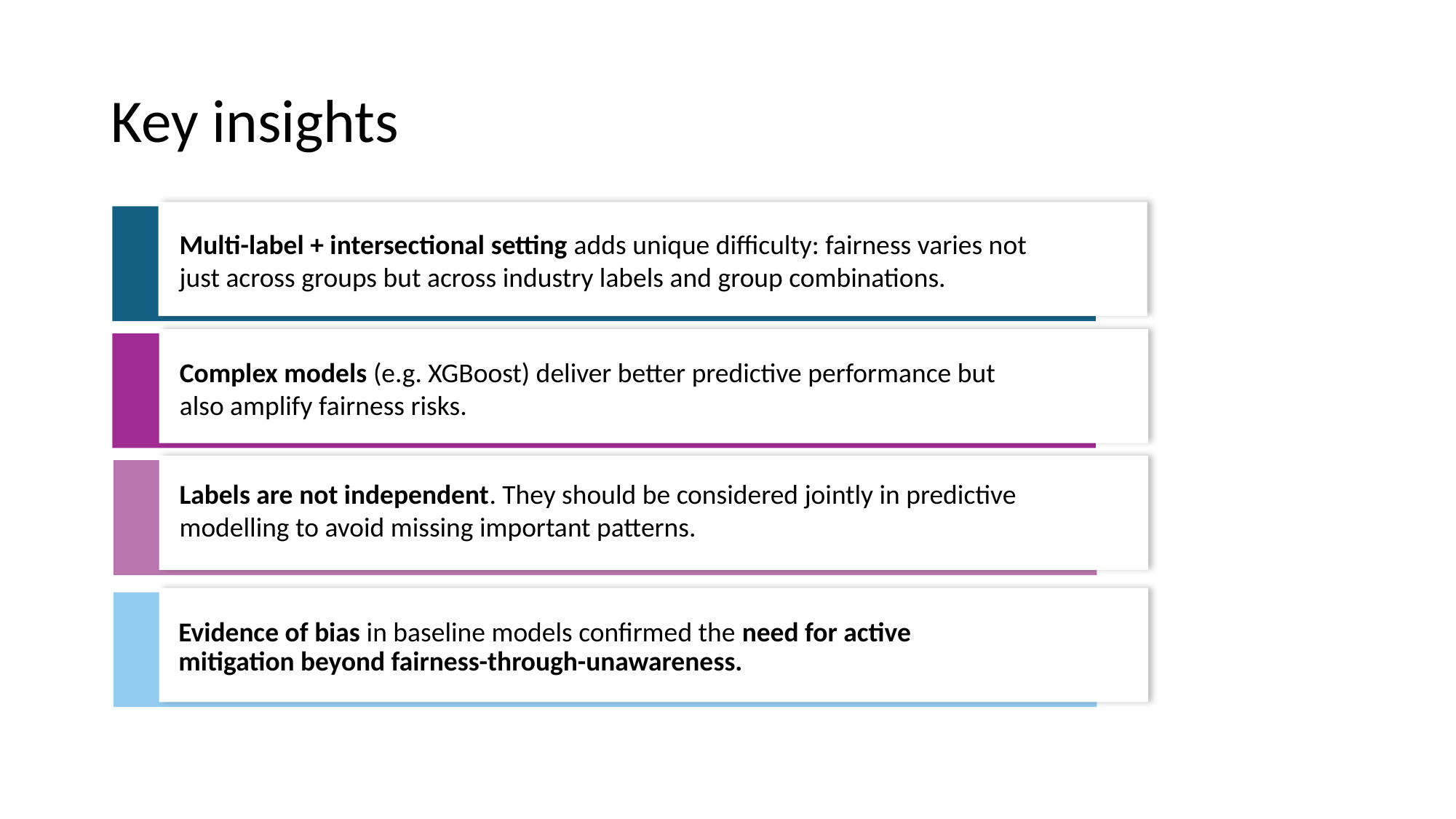

Multi-label + intersectional setting adds unique difficulty: fairness varies not just across groups but across industry labels and group combinations.

Labels are not independent. They should be considered jointly in predictive modelling to avoid missing important patterns.

Complex models (e.g. XGBoost) deliver better predictive performance but also amplify fairness risks.
Evidence of bias in baseline models confirmed the need for active mitigation beyond fairness-through-unawareness.
# Key insights